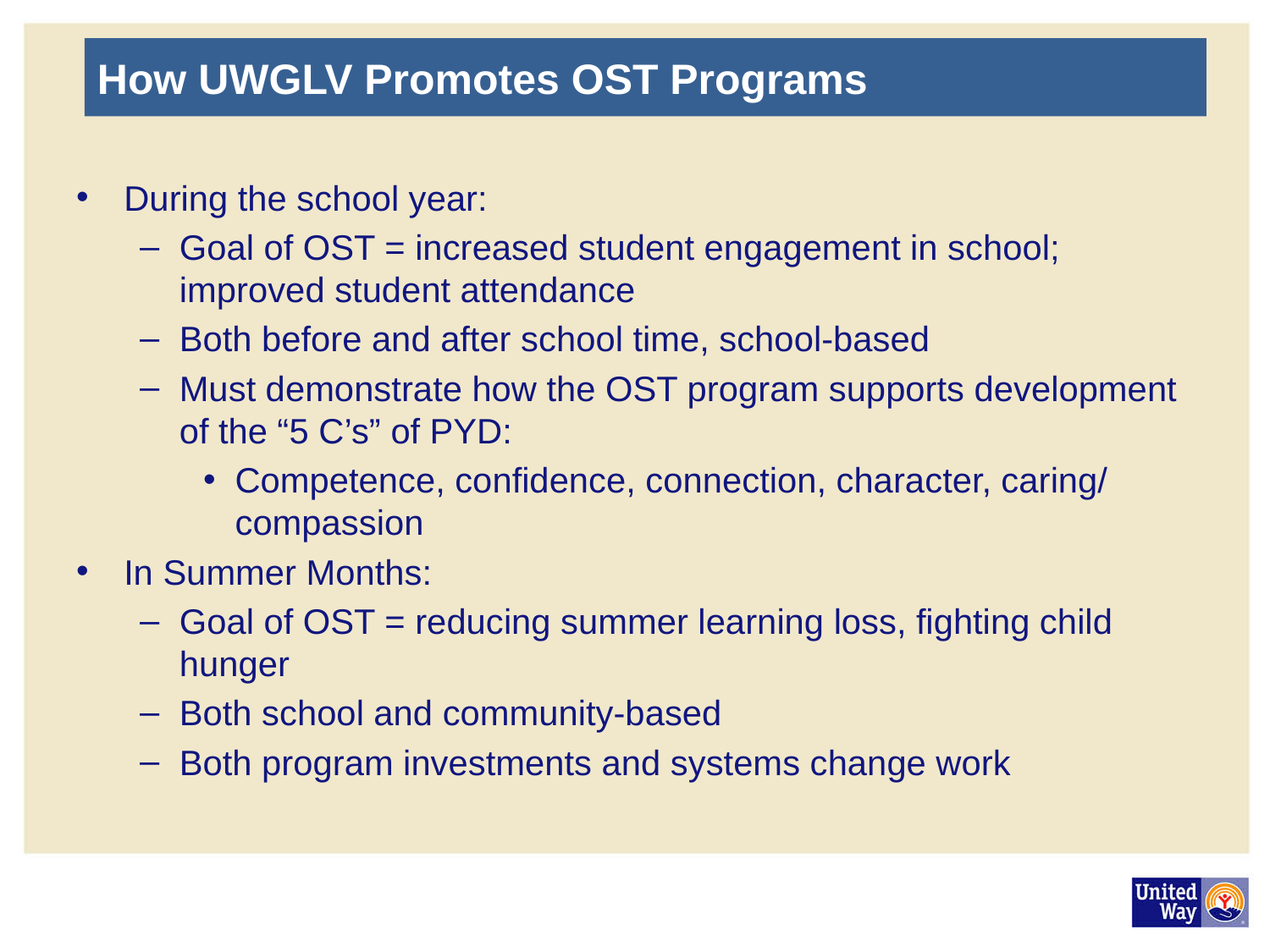

# How UWGLV Promotes OST Programs
During the school year:
Goal of OST = increased student engagement in school; improved student attendance
Both before and after school time, school-based
Must demonstrate how the OST program supports development of the “5 C’s” of PYD:
Competence, confidence, connection, character, caring/ compassion
In Summer Months:
Goal of OST = reducing summer learning loss, fighting child hunger
Both school and community-based
Both program investments and systems change work